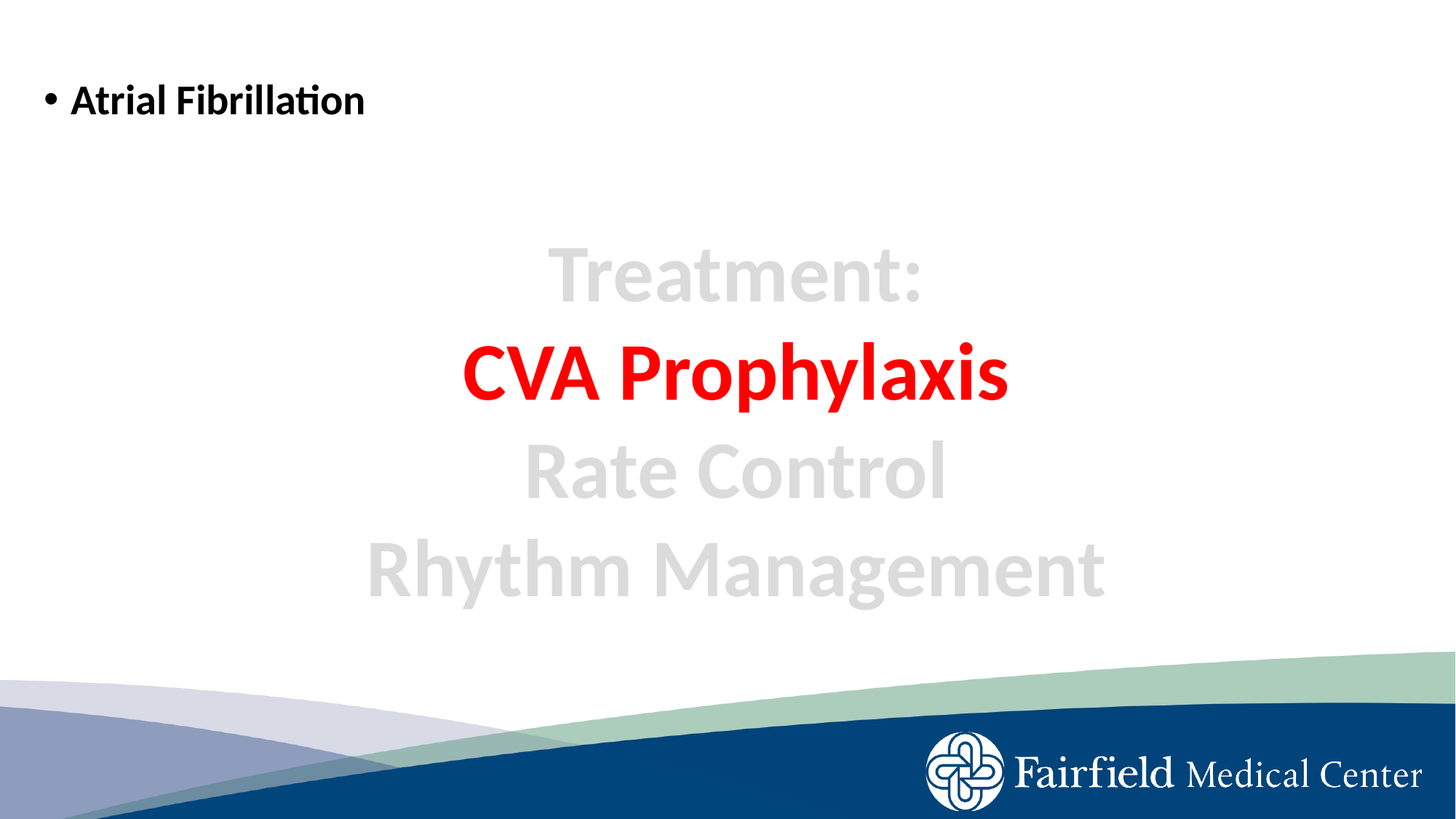

# Atrial Fibrillation
Treatment:
CVA Prophylaxis
Rate Control
Rhythm Management